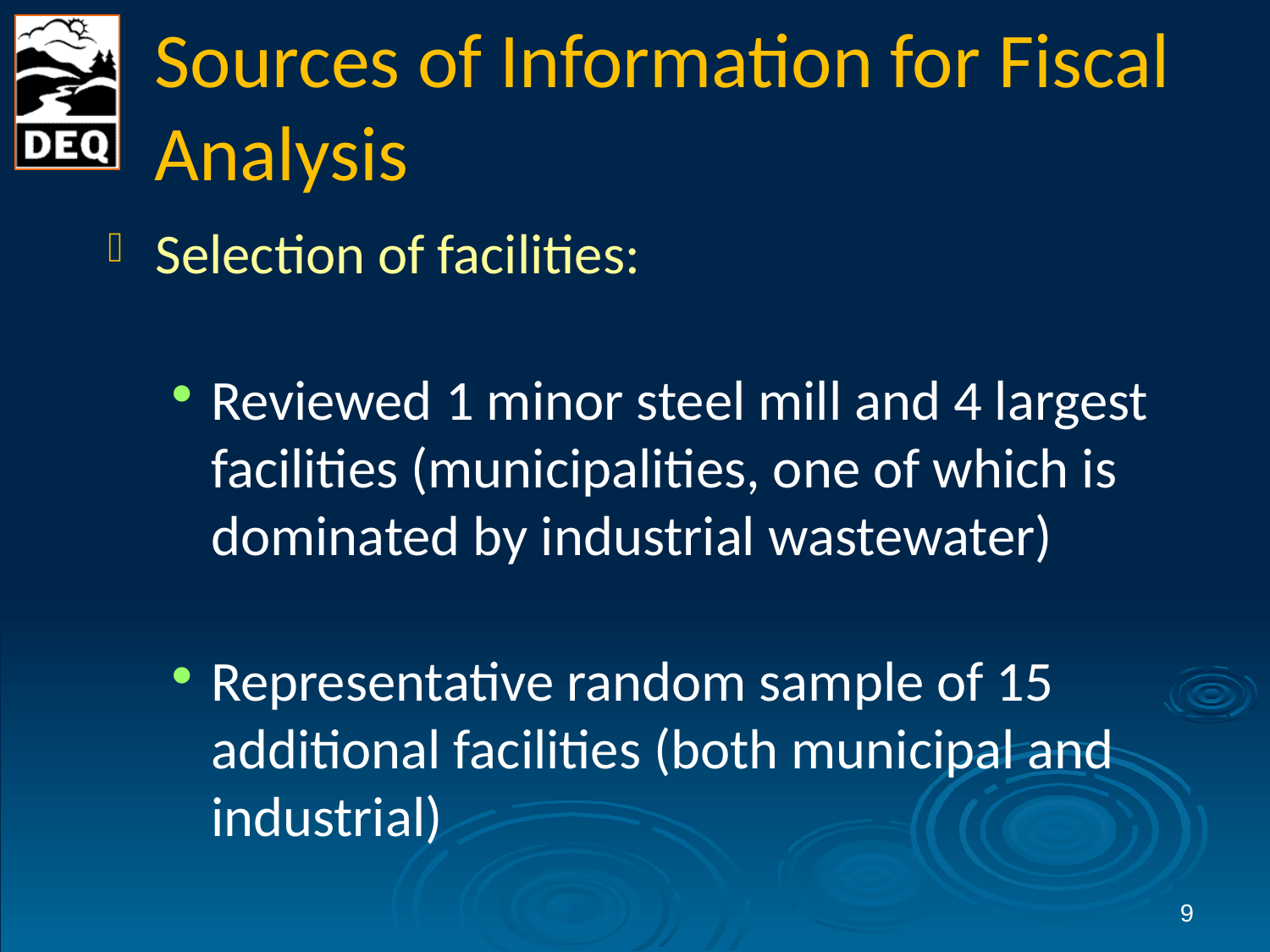

# Sources of Information for Fiscal Analysis
Selection of facilities:

Reviewed 1 minor steel mill and 4 largest facilities (municipalities, one of which is dominated by industrial wastewater)

Representative random sample of 15 additional facilities (both municipal and industrial)

9